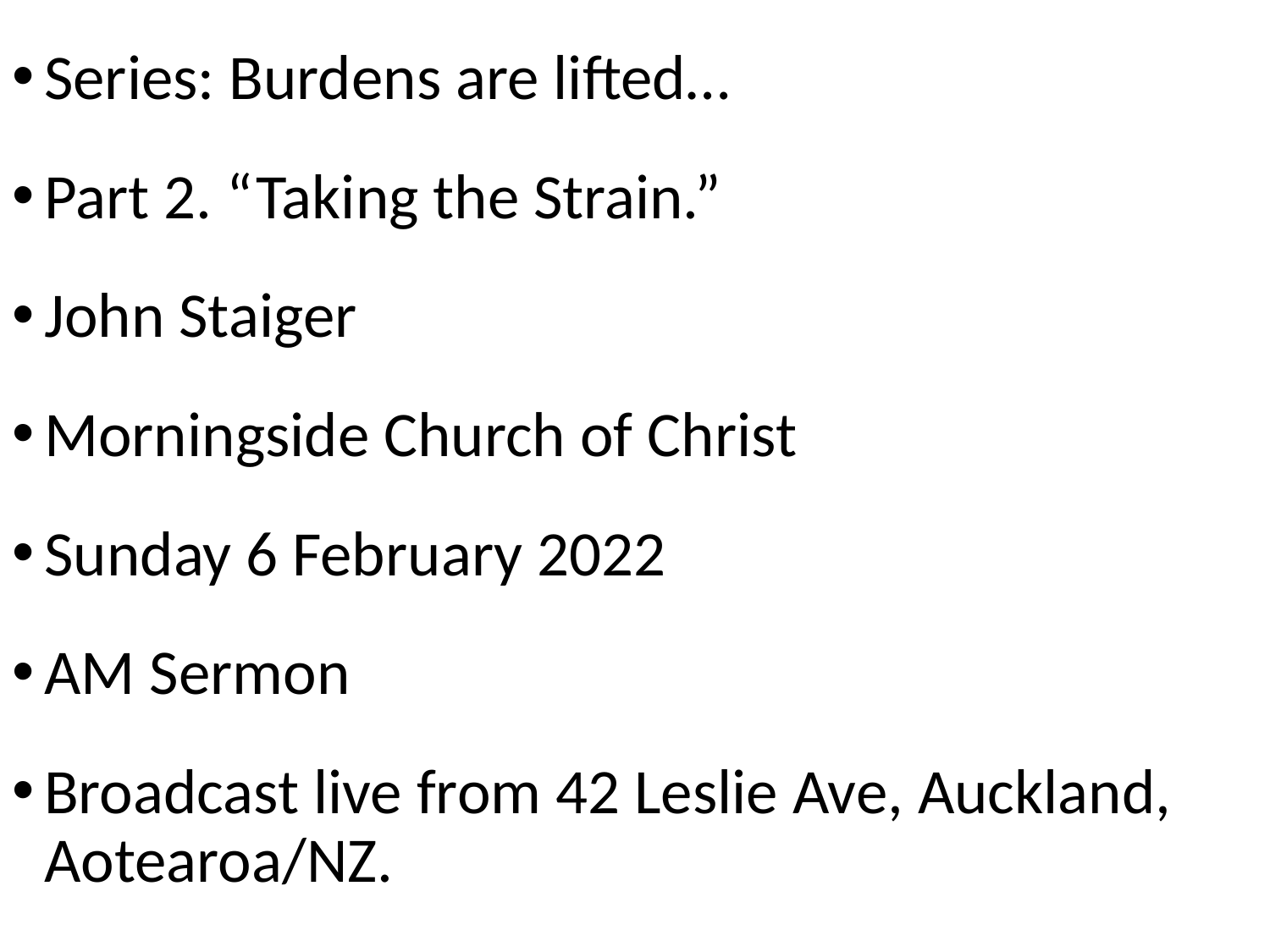

Series: Burdens are lifted…

Part 2. “Taking the Strain.”

John Staiger

Morningside Church of Christ

Sunday 6 February 2022

AM Sermon

Broadcast live from 42 Leslie Ave, Auckland, Aotearoa/NZ.